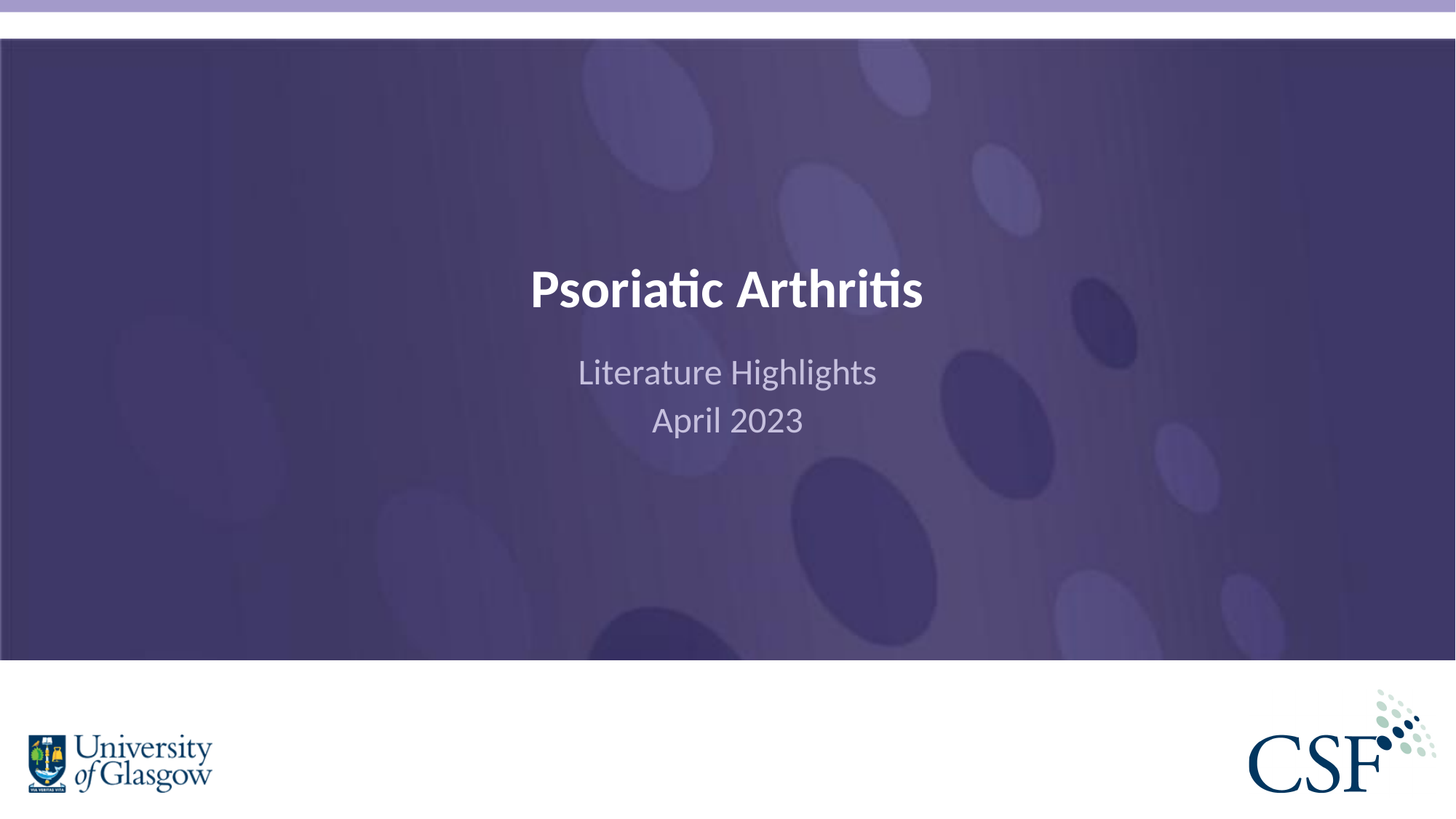

# Psoriatic Arthritis

Literature Highlights
April 2023